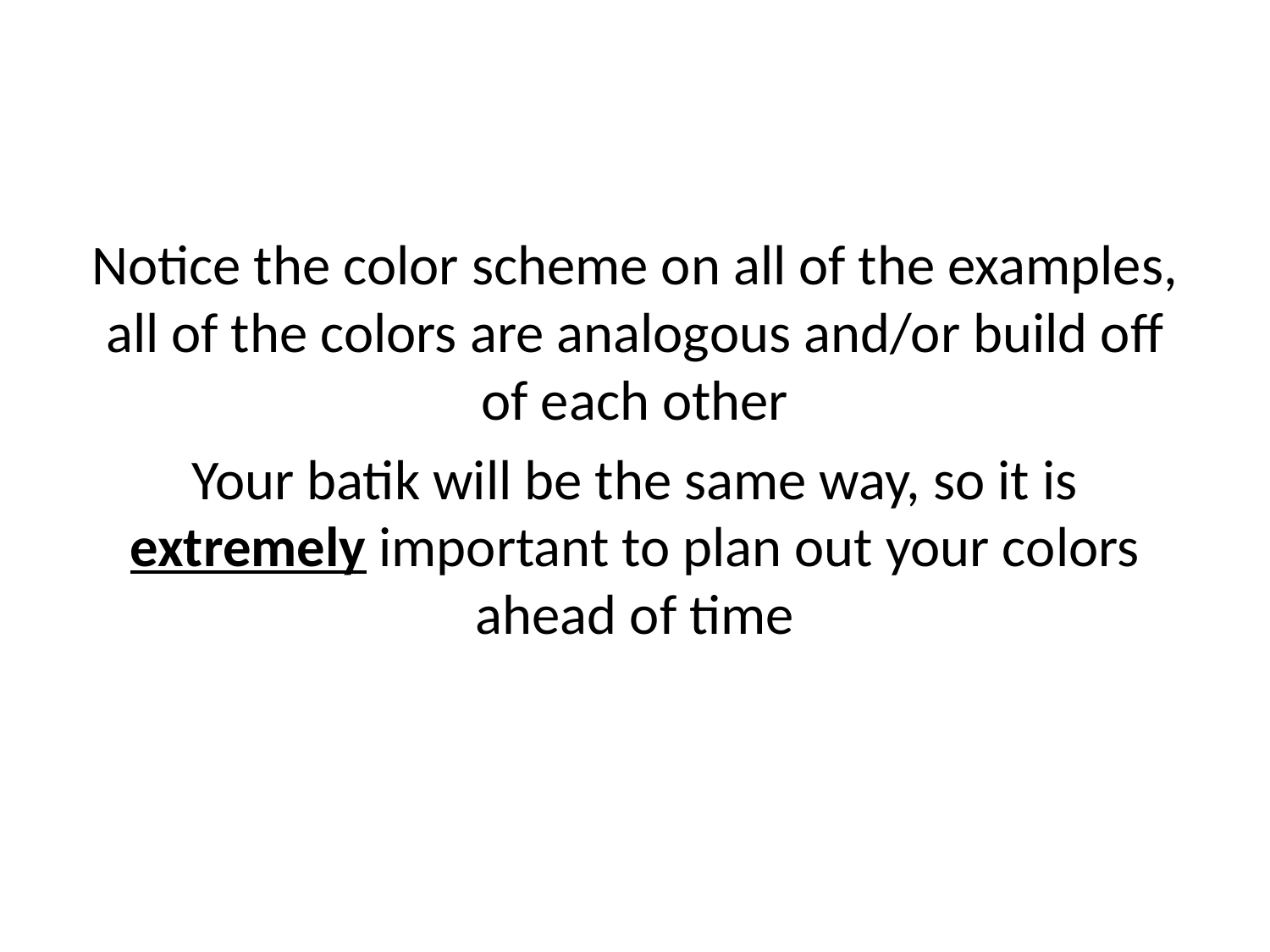

#
Notice the color scheme on all of the examples, all of the colors are analogous and/or build off of each other
Your batik will be the same way, so it is extremely important to plan out your colors ahead of time